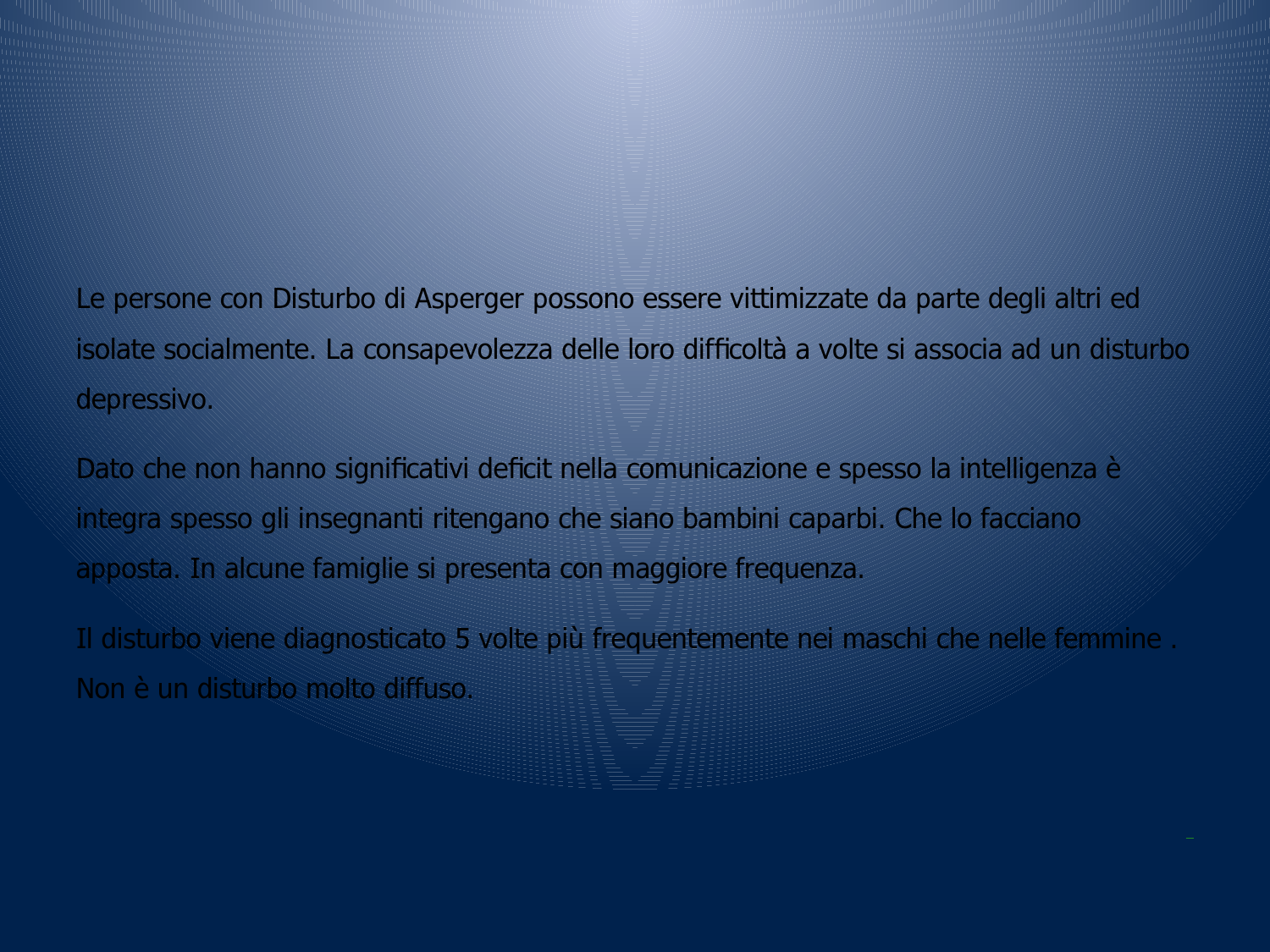

#
Le persone con Disturbo di Asperger possono essere vittimizzate da parte degli altri ed isolate socialmente. La consapevolezza delle loro difficoltà a volte si associa ad un disturbo depressivo.
Dato che non hanno significativi deficit nella comunicazione e spesso la intelligenza è integra spesso gli insegnanti ritengano che siano bambini caparbi. Che lo facciano apposta. In alcune famiglie si presenta con maggiore frequenza.
Il disturbo viene diagnosticato 5 volte più frequentemente nei maschi che nelle femmine . Non è un disturbo molto diffuso.